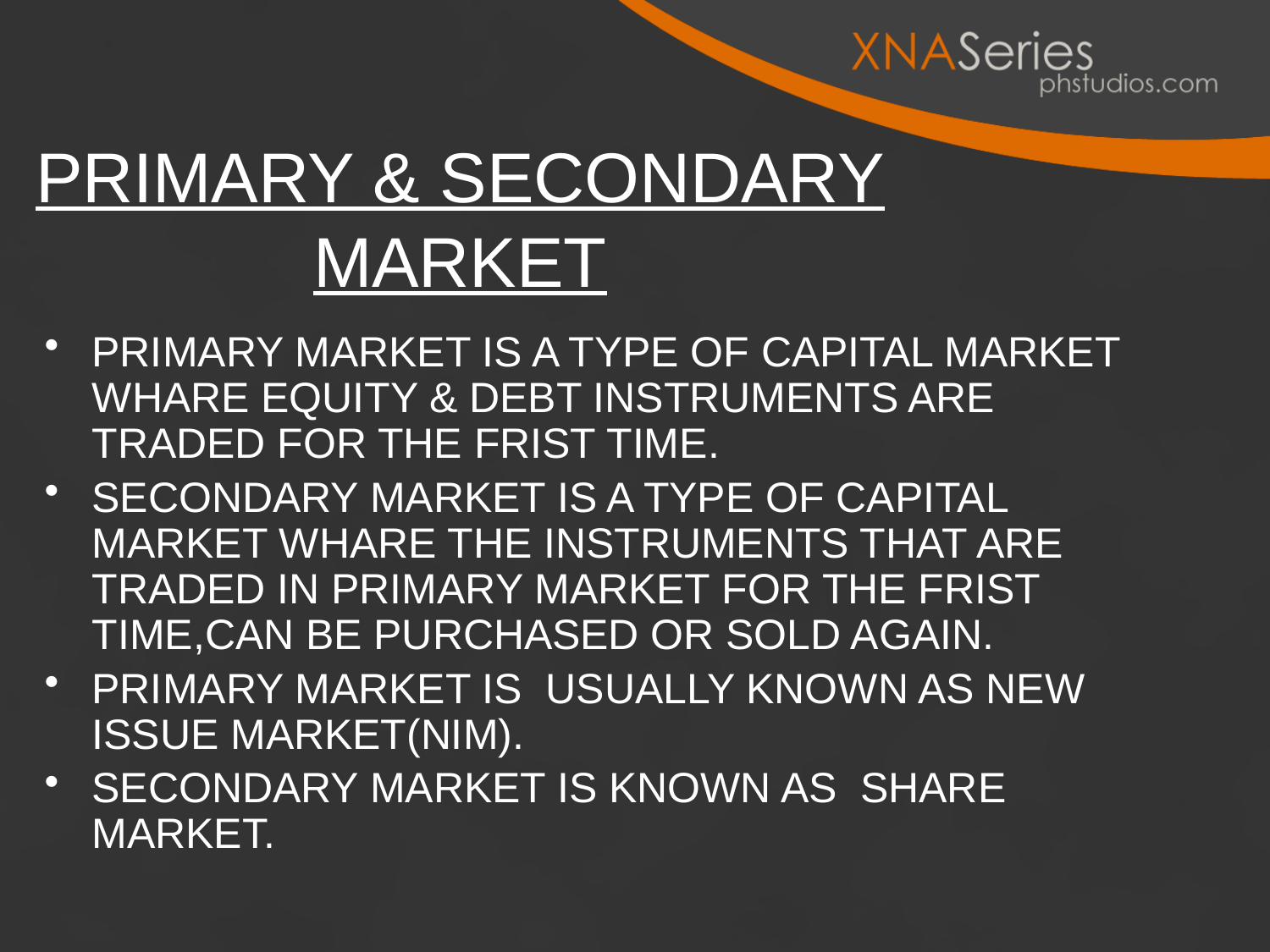

# PRIMARY & SECONDARY MARKET
PRIMARY MARKET IS A TYPE OF CAPITAL MARKET WHARE EQUITY & DEBT INSTRUMENTS ARE TRADED FOR THE FRIST TIME.
SECONDARY MARKET IS A TYPE OF CAPITAL MARKET WHARE THE INSTRUMENTS THAT ARE TRADED IN PRIMARY MARKET FOR THE FRIST TIME,CAN BE PURCHASED OR SOLD AGAIN.
PRIMARY MARKET IS  USUALLY KNOWN AS NEW ISSUE MARKET(NIM).
SECONDARY MARKET IS KNOWN AS  SHARE MARKET.